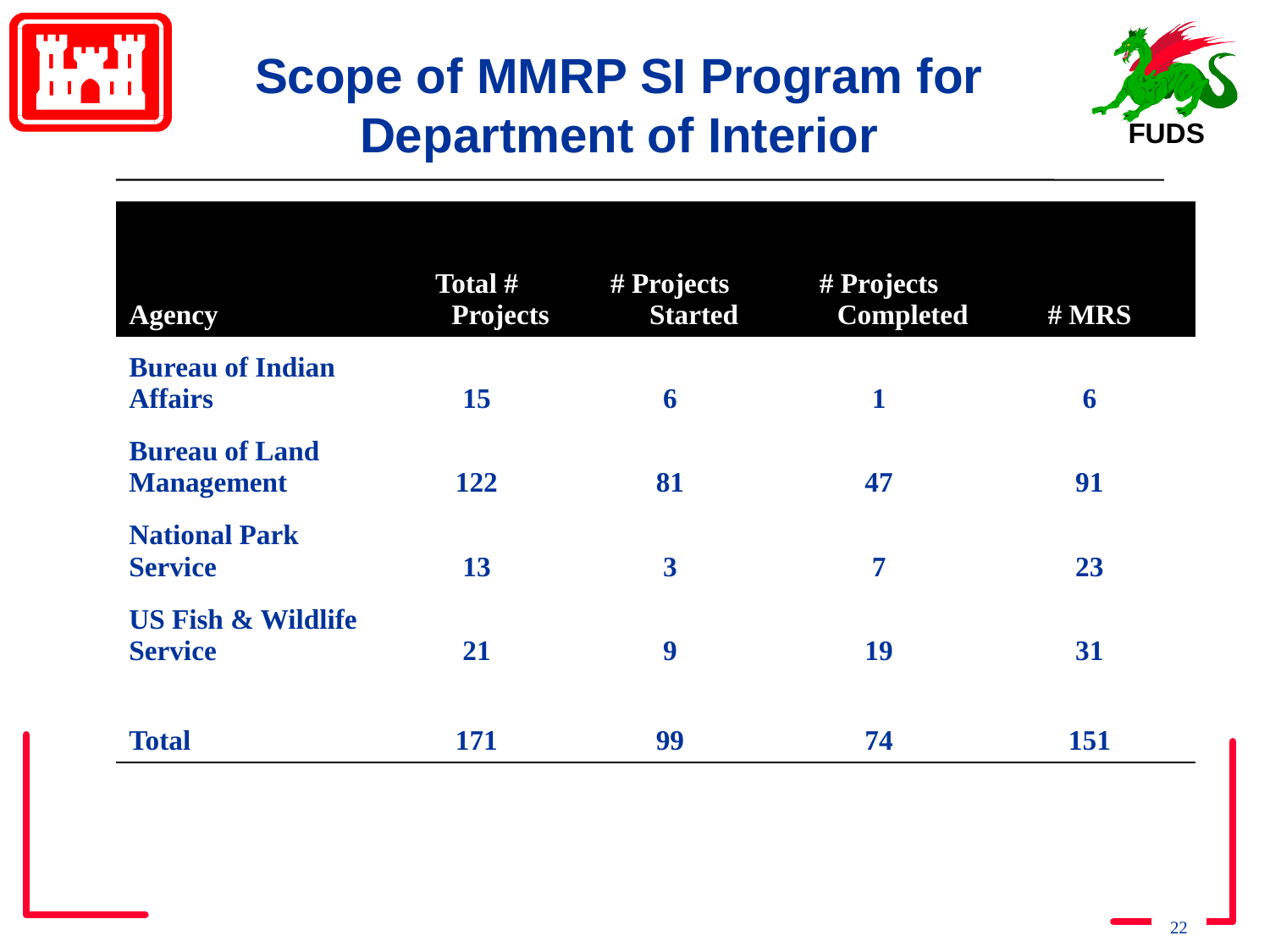

# Scope of MMRP SI Program for Department of Interior
| Agency | Total # Projects | # Projects Started | # Projects Completed | # MRS |
| --- | --- | --- | --- | --- |
| Bureau of Indian Affairs | 15 | 6 | 1 | 6 |
| Bureau of Land Management | 122 | 81 | 47 | 91 |
| National Park Service | 13 | 3 | 7 | 23 |
| US Fish & Wildlife Service | 21 | 9 | 19 | 31 |
| Total | 171 | 99 | 74 | 151 |